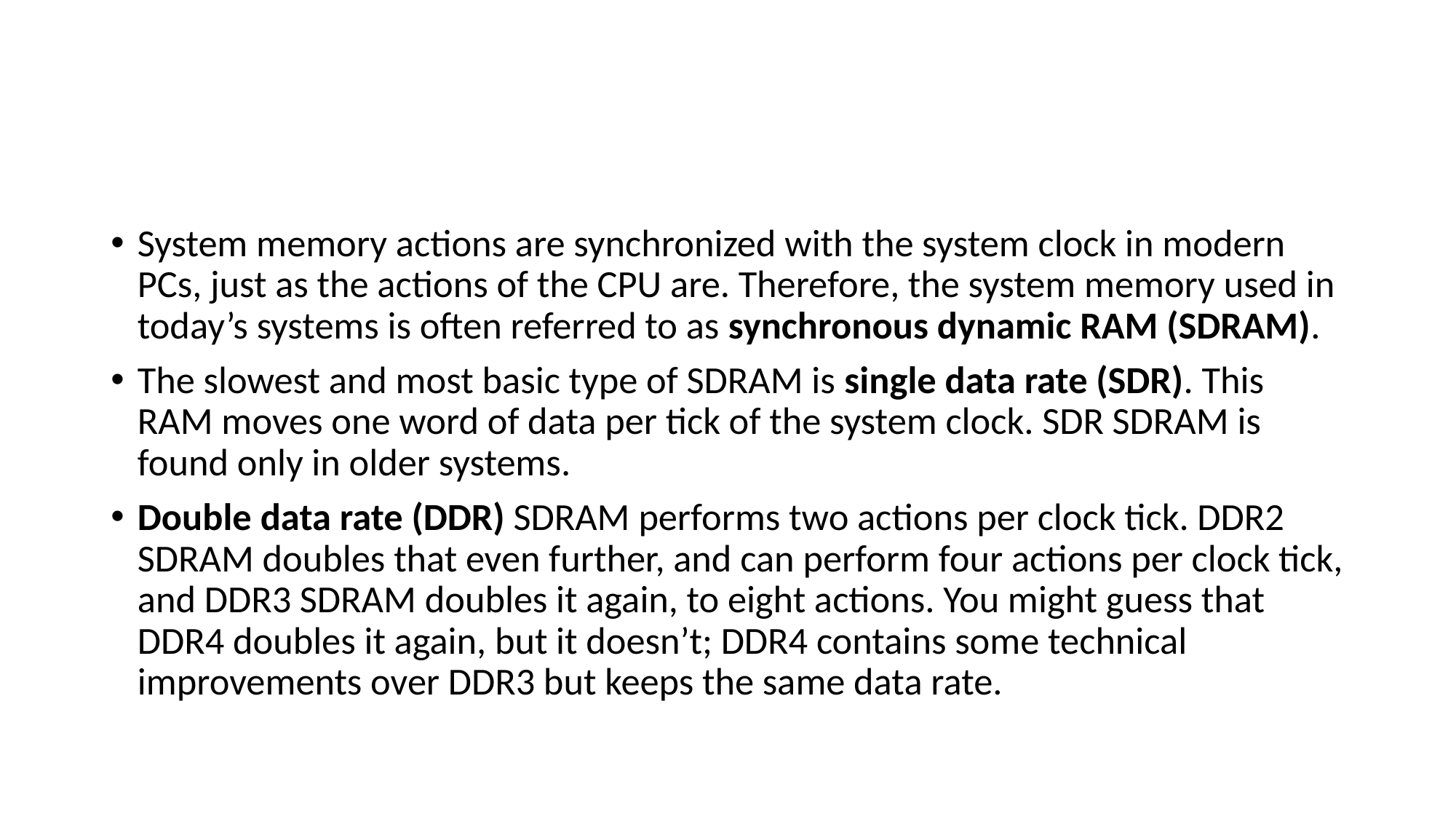

#
System memory actions are synchronized with the system clock in modern PCs, just as the actions of the CPU are. Therefore, the system memory used in today’s systems is often referred to as synchronous dynamic RAM (SDRAM).
The slowest and most basic type of SDRAM is single data rate (SDR). This RAM moves one word of data per tick of the system clock. SDR SDRAM is found only in older systems.
Double data rate (DDR) SDRAM performs two actions per clock tick. DDR2 SDRAM doubles that even further, and can perform four actions per clock tick, and DDR3 SDRAM doubles it again, to eight actions. You might guess that DDR4 doubles it again, but it doesn’t; DDR4 contains some technical improvements over DDR3 but keeps the same data rate.